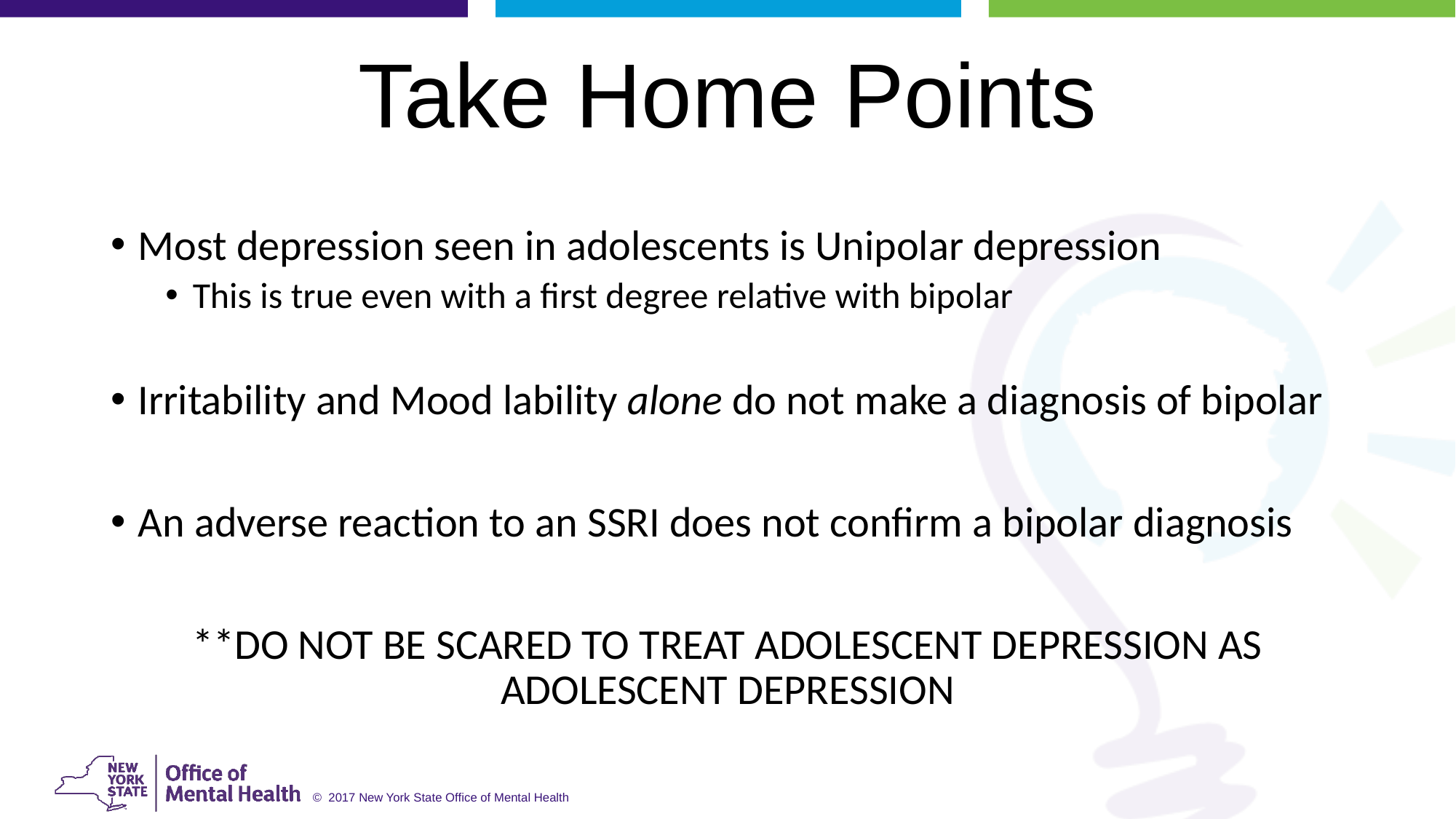

# Take Home Points
Most depression seen in adolescents is Unipolar depression
This is true even with a first degree relative with bipolar

Irritability and Mood lability alone do not make a diagnosis of bipolar

An adverse reaction to an SSRI does not confirm a bipolar diagnosis

**DO NOT BE SCARED TO TREAT ADOLESCENT DEPRESSION AS ADOLESCENT DEPRESSION